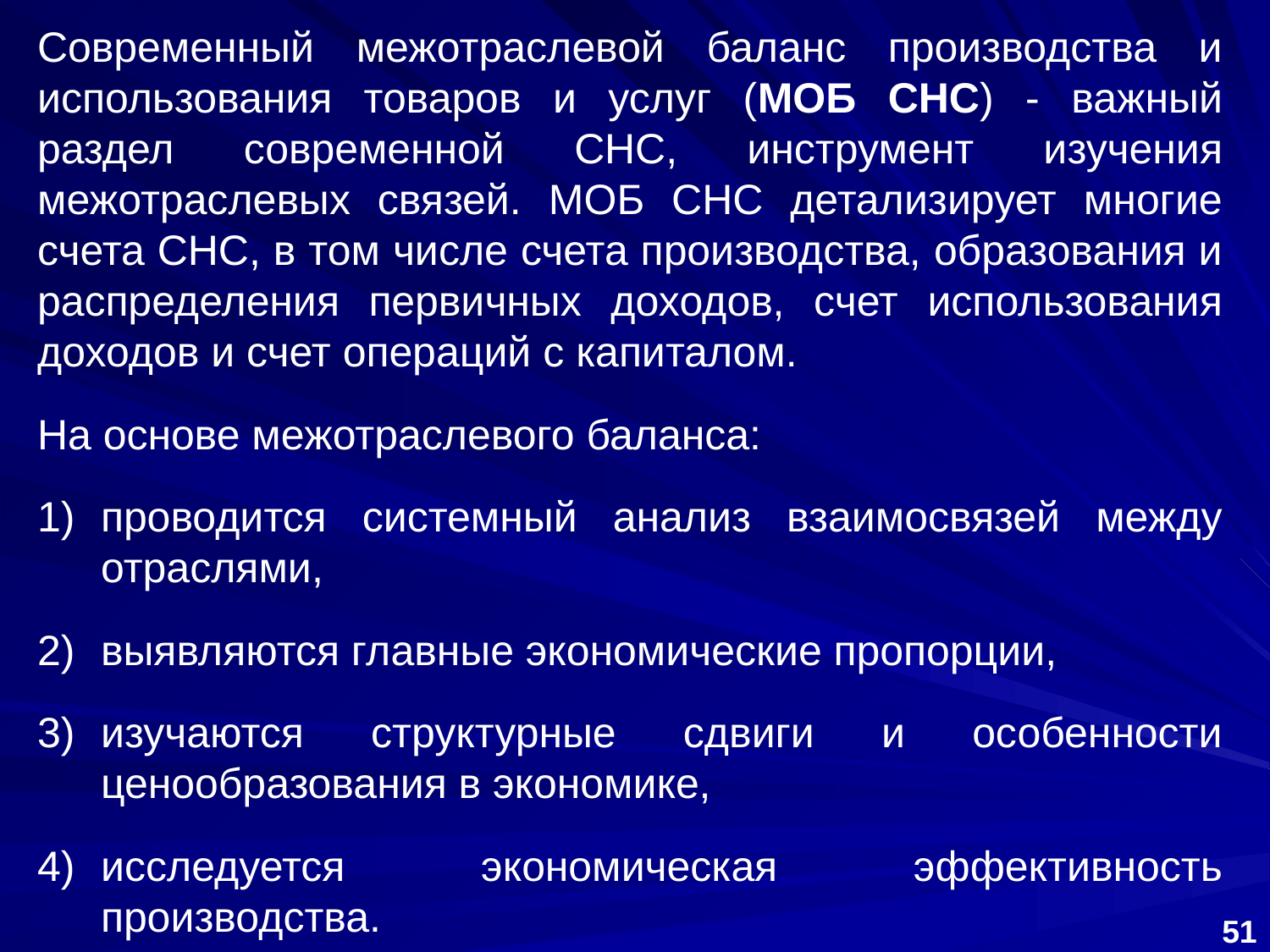

Современный межотраслевой баланс производства и использования товаров и услуг (МОБ СНС) ‑ важный раздел современной СНС, инструмент изучения межотраслевых связей. МОБ СНС детализирует многие счета СНС, в том числе счета производства, образования и распределения первичных доходов, счет использования доходов и счет операций с капиталом.
На основе межотраслевого баланса:
проводится системный анализ взаимосвязей между отраслями,
выявляются главные экономические пропорции,
изучаются структурные сдвиги и особенности ценообразования в экономике,
исследуется экономическая эффективность производства.

51